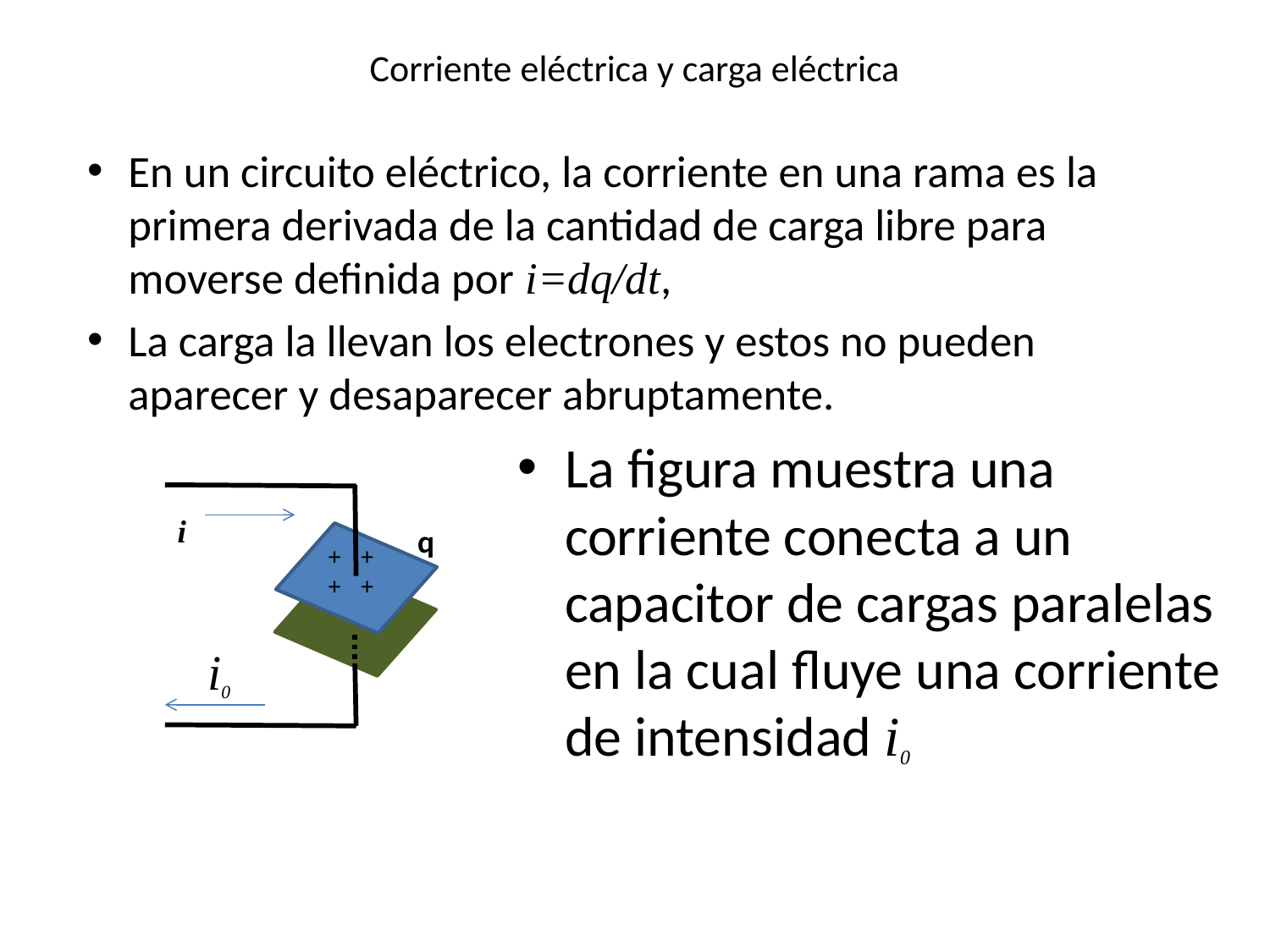

# Corriente eléctrica y carga eléctrica
En un circuito eléctrico, la corriente en una rama es la primera derivada de la cantidad de carga libre para moverse definida por i=dq/dt,
La carga la llevan los electrones y estos no pueden aparecer y desaparecer abruptamente.
La figura muestra una corriente conecta a un capacitor de cargas paralelas en la cual fluye una corriente de intensidad i0

i
q
+   +
+   +

i0